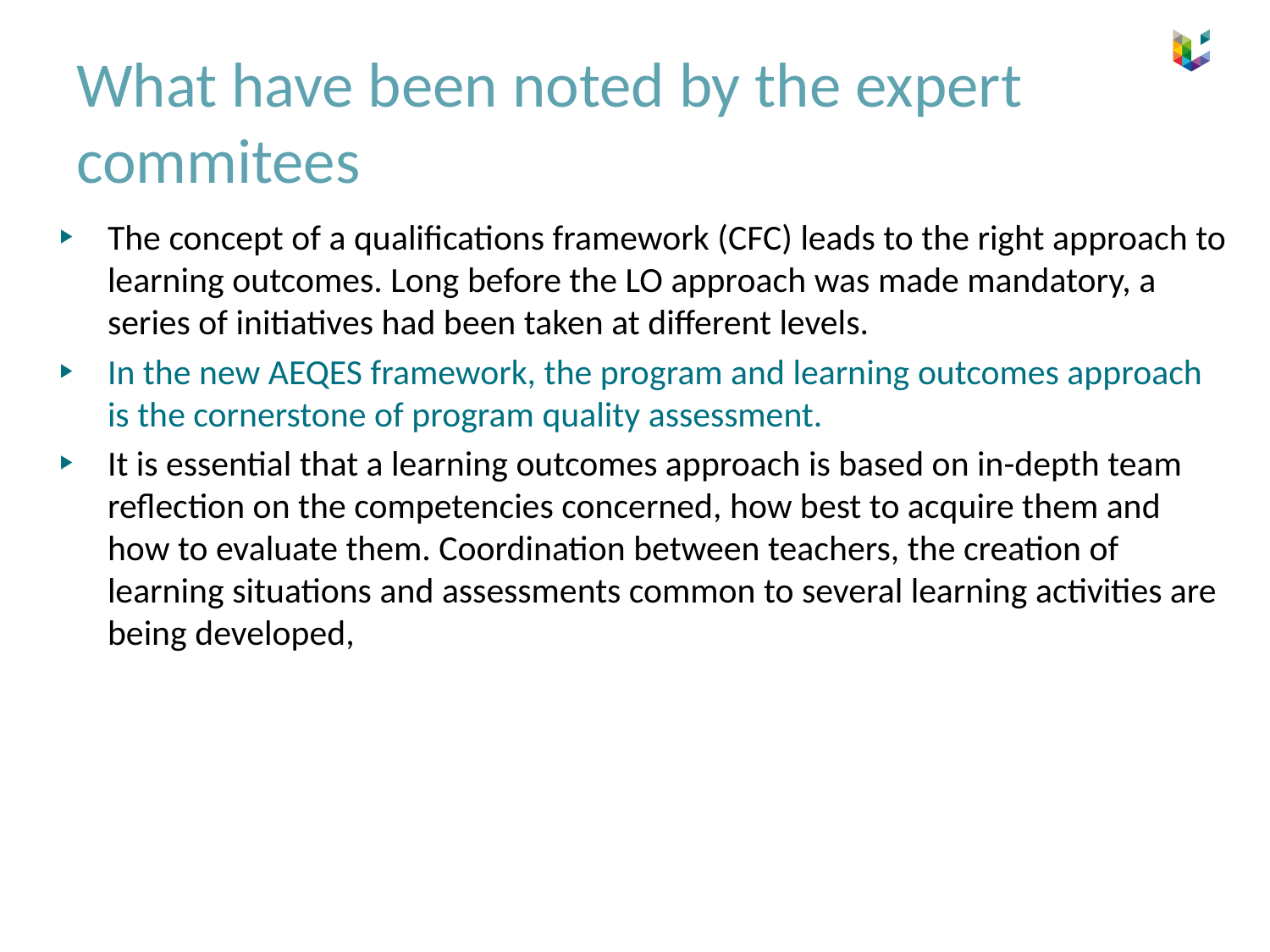

# What have been noted by the expert commitees
The concept of a qualifications framework (CFC) leads to the right approach to learning outcomes. Long before the LO approach was made mandatory, a series of initiatives had been taken at different levels.
In the new AEQES framework, the program and learning outcomes approach is the cornerstone of program quality assessment.
It is essential that a learning outcomes approach is based on in-depth team reflection on the competencies concerned, how best to acquire them and how to evaluate them. Coordination between teachers, the creation of learning situations and assessments common to several learning activities are being developed,